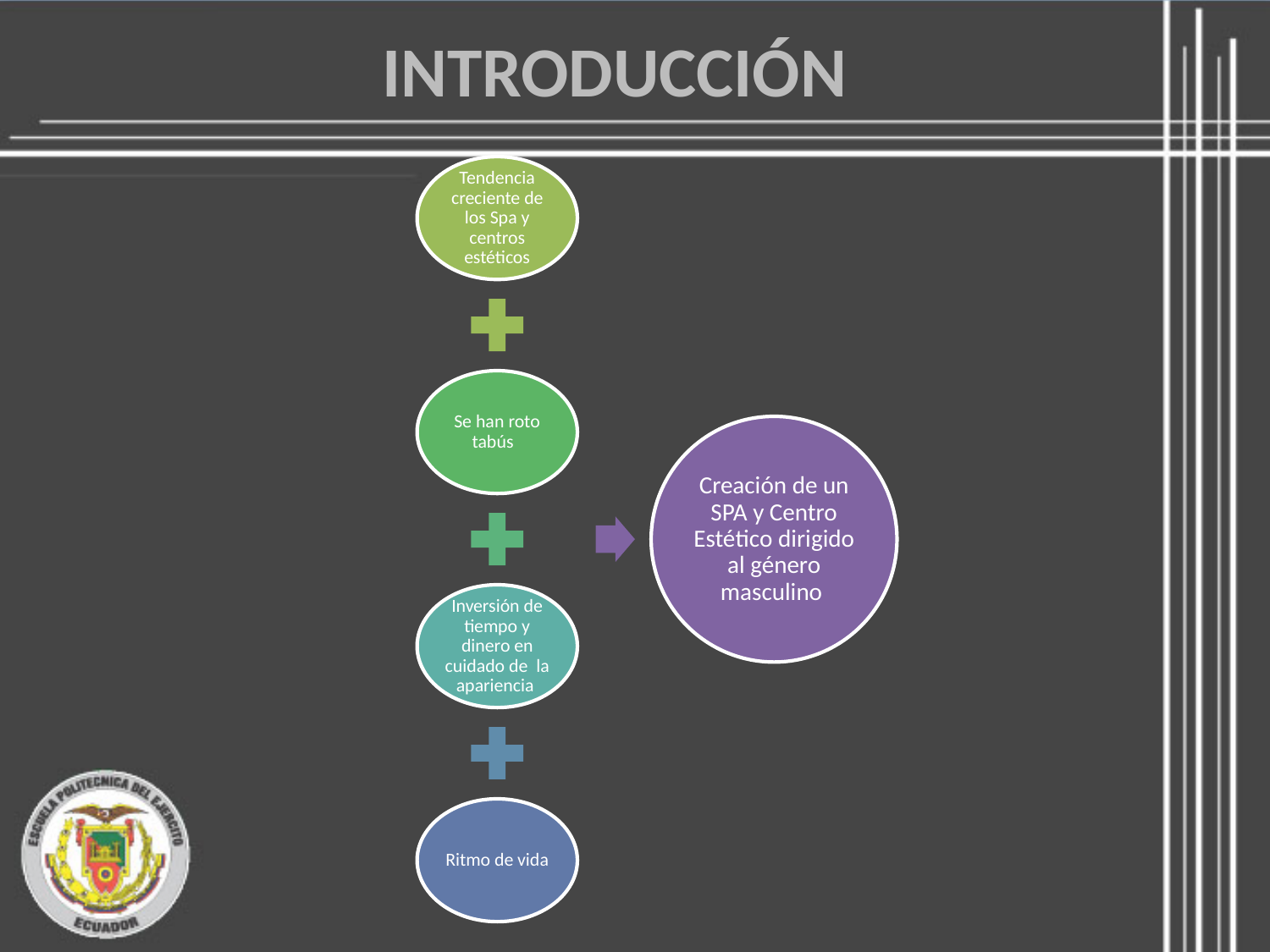

INTRODUCCIÓN
Tendencia creciente de los Spa y centros estéticos

Se han roto tabús

Inversión de tiempo y dinero en cuidado de  la apariencia

Ritmo de vida

Creación de un SPA y Centro Estético dirigido al género masculino